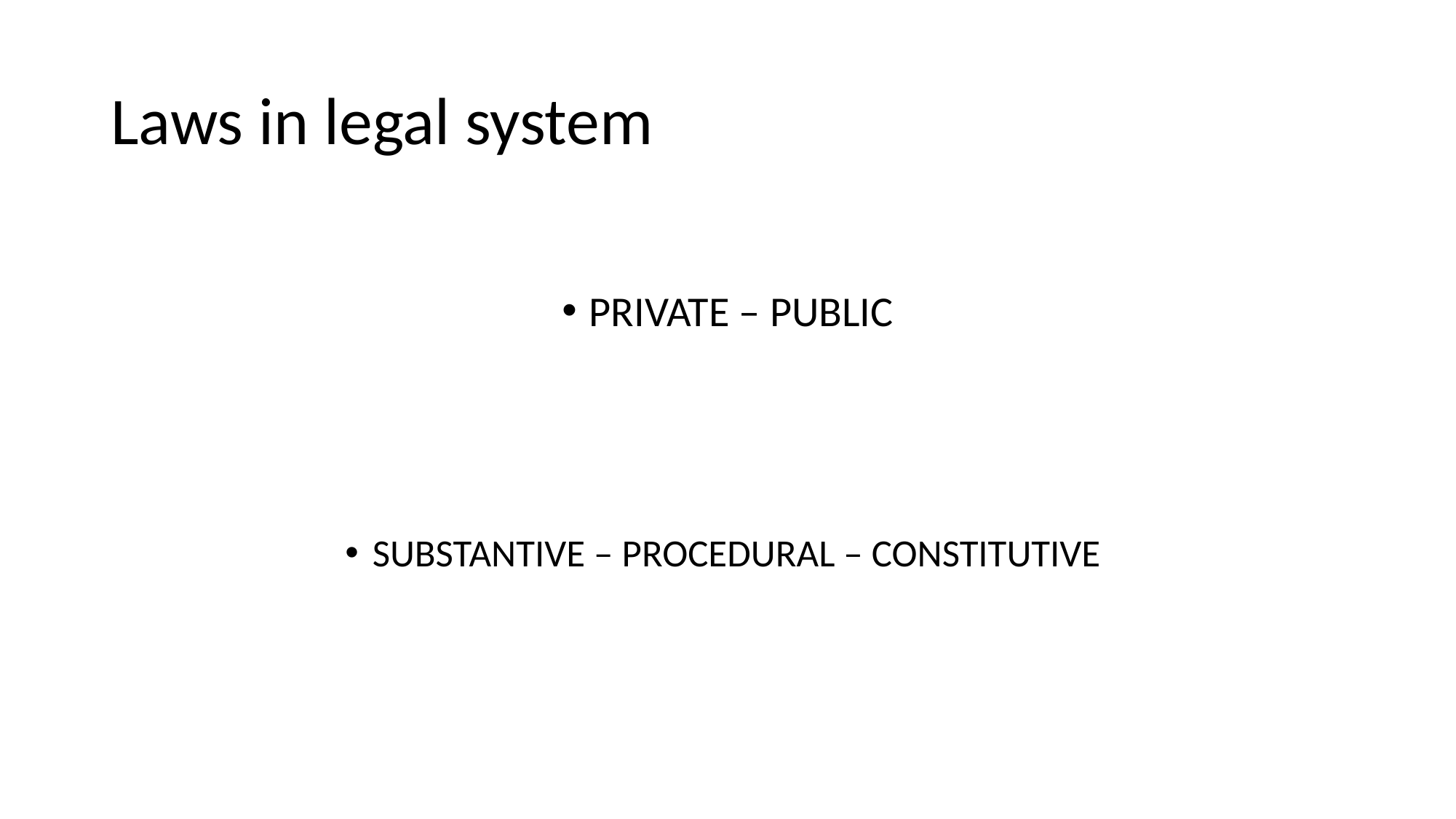

# Laws in legal system

PRIVATE – PUBLIC

SUBSTANTIVE – PROCEDURAL – CONSTITUTIVE